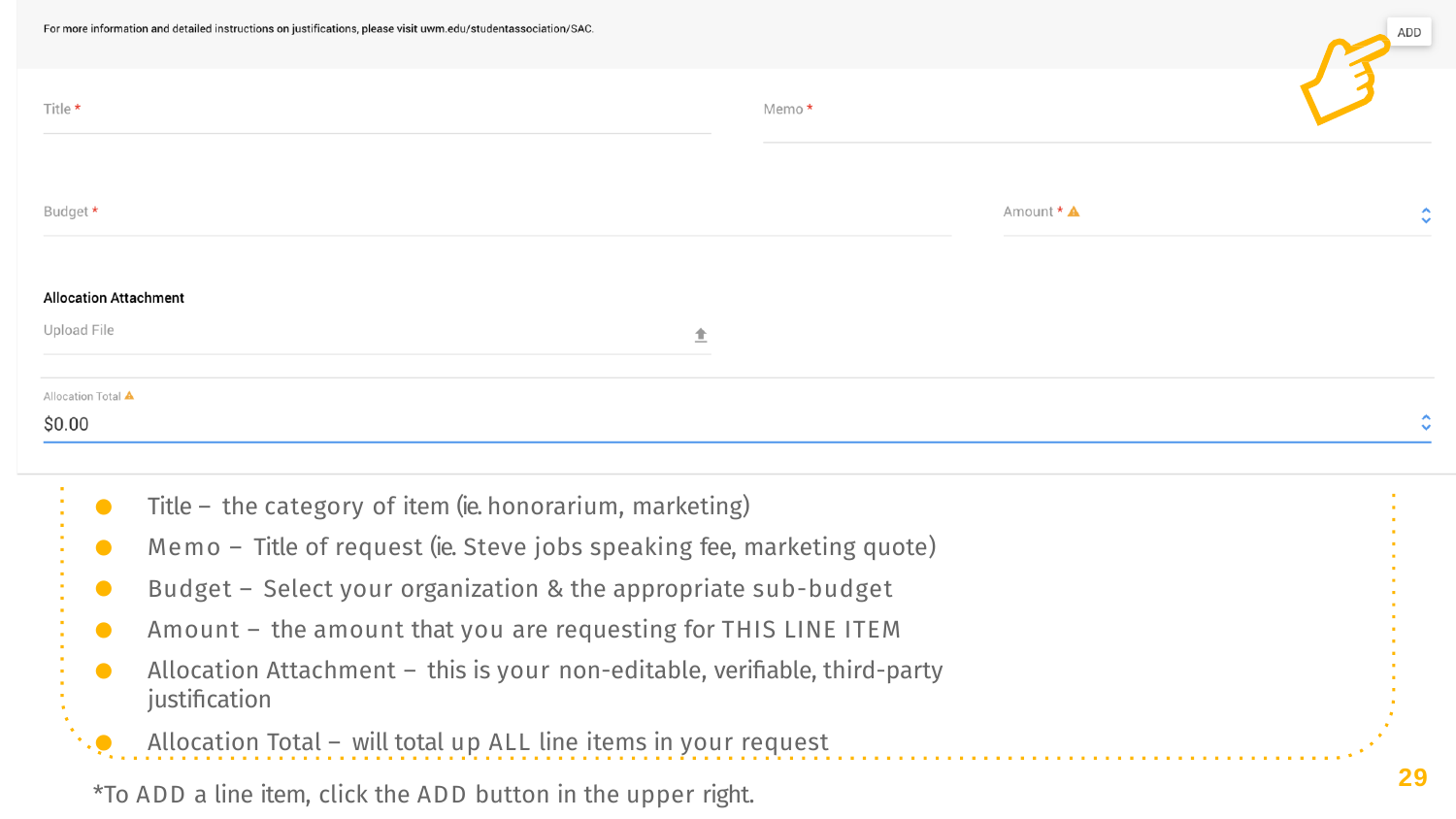

Title – the category of item (ie. honorarium, marketing)
Memo – Title of request (ie. Steve jobs speaking fee, marketing quote)
Budget – Select your organization & the appropriate sub-budget
Amount – the amount that you are requesting for THIS LINE ITEM
Allocation Attachment – this is your non-editable, verifiable, third-party justification
Allocation Total – will total up ALL line items in your request
29
*To ADD a line item, click the ADD button in the upper right.